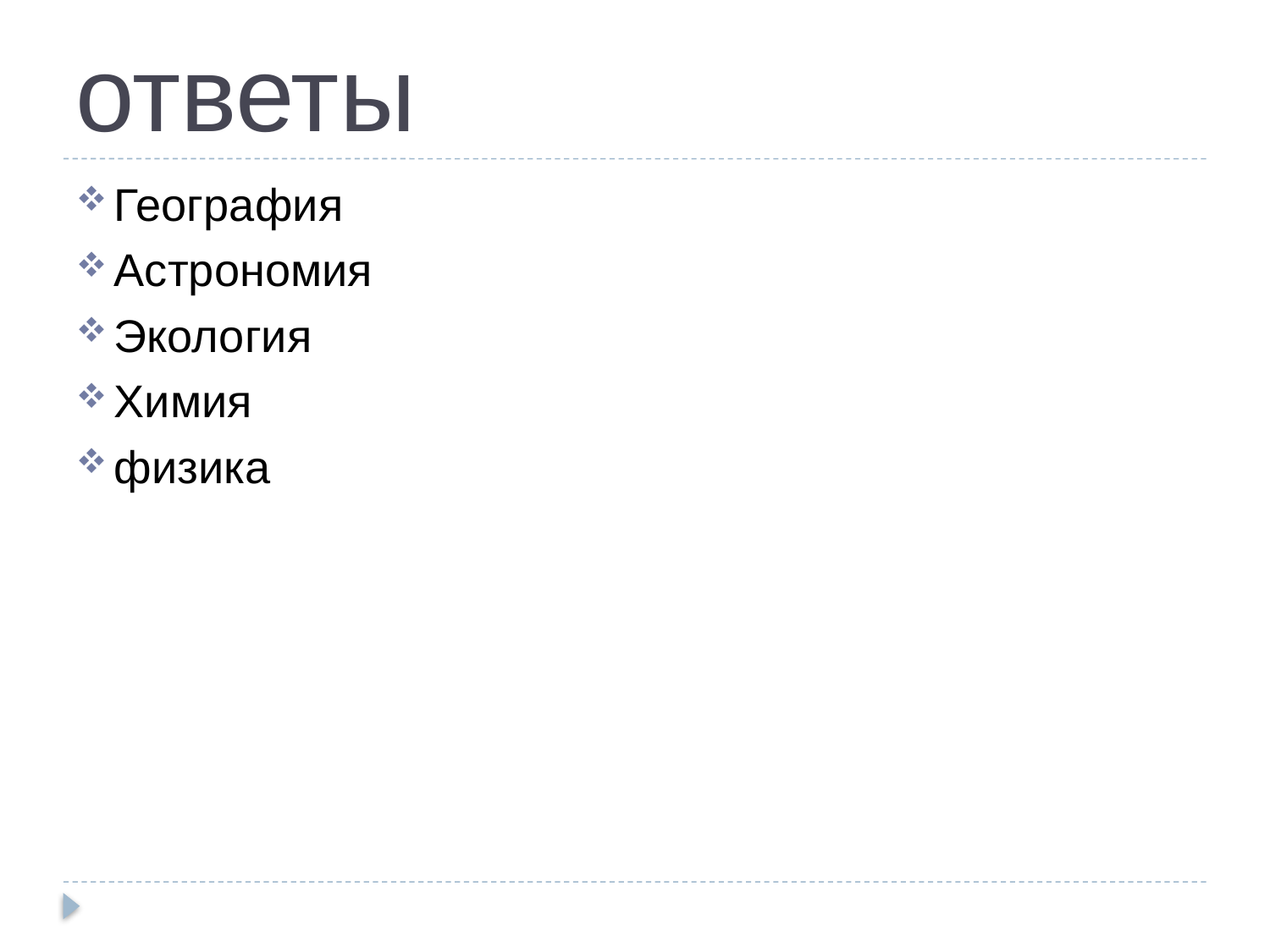

# ответы
География
Астрономия
Экология
Химия
физика